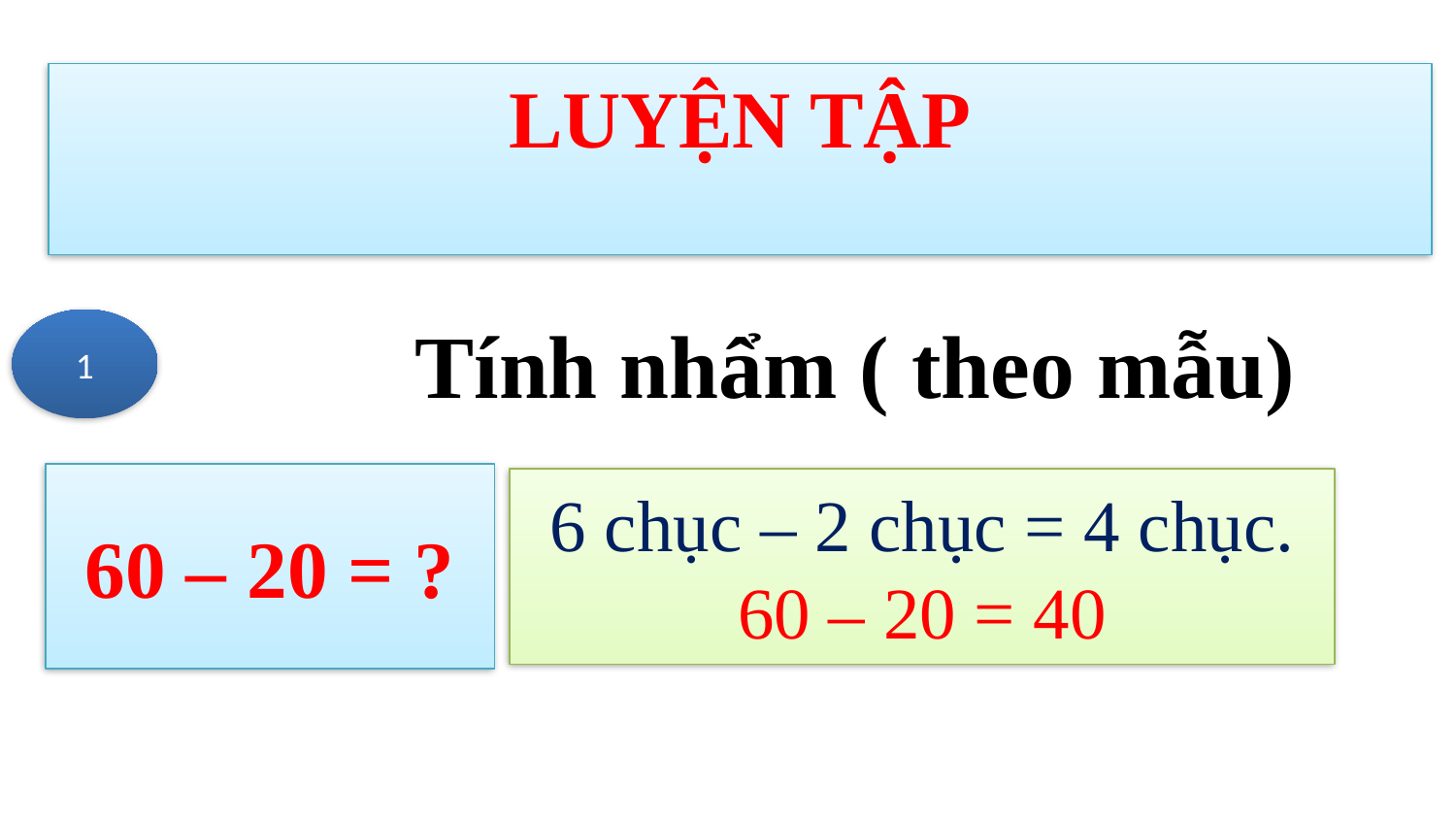

LUYỆN TẬP

# Tính nhẩm ( theo mẫu)
1
60 – 20 = ?
6 chục – 2 chục = 4 chục.
60 – 20 = 40